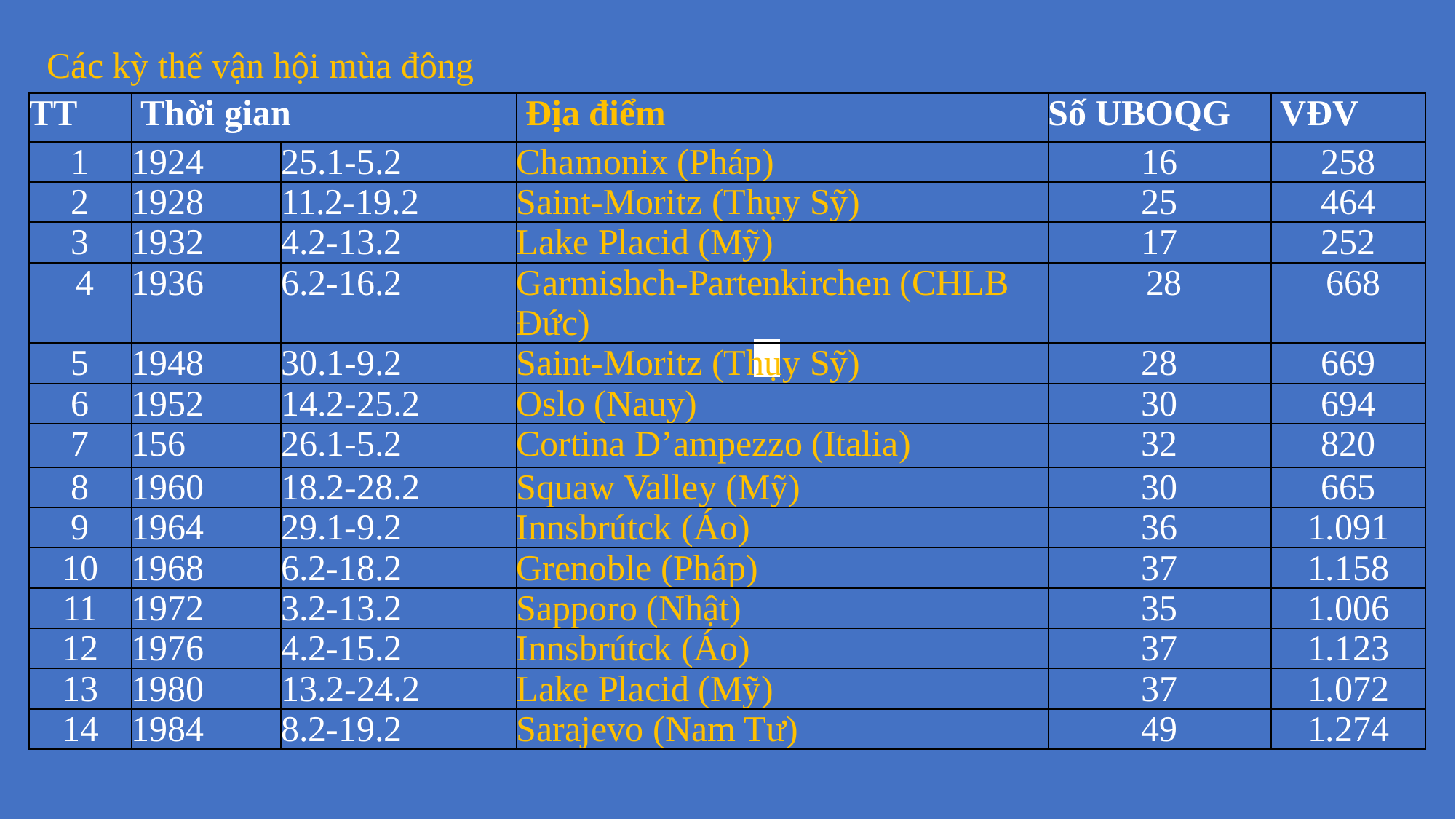

Các kỳ thế vận hội mùa đông
| TT | Thời gian |  | Địa điểm | Số UBOQG | VĐV |
| --- | --- | --- | --- | --- | --- |
| 1 | 1924 | 25.1-5.2 | Chamonix (Pháp) | 16 | 258 |
| 2 | 1928 | 11.2-19.2 | Saint-Moritz (Thụy Sỹ) | 25 | 464 |
| 3 | 1932 | 4.2-13.2 | Lake Placid (Mỹ) | 17 | 252 |
| 4 | 1936 | 6.2-16.2 | Garmishch-Partenkirchen (CHLB Đức) | 28 | 668 |
| 5 | 1948 | 30.1-9.2 | Saint-Moritz (Thụy Sỹ) | 28 | 669 |
| 6 | 1952 | 14.2-25.2 | Oslo (Nauy) | 30 | 694 |
| 7 | 156 | 26.1-5.2 | Cortina D’ampezzo (Italia) | 32 | 820 |
| 8 | 1960 | 18.2-28.2 | Squaw Valley (Mỹ) | 30 | 665 |
| 9 | 1964 | 29.1-9.2 | Innsbrútck (Áo) | 36 | 1.091 |
| 10 | 1968 | 6.2-18.2 | Grenoble (Pháp) | 37 | 1.158 |
| 11 | 1972 | 3.2-13.2 | Sapporo (Nhật) | 35 | 1.006 |
| 12 | 1976 | 4.2-15.2 | Innsbrútck (Áo) | 37 | 1.123 |
| 13 | 1980 | 13.2-24.2 | Lake Placid (Mỹ) | 37 | 1.072 |
| 14 | 1984 | 8.2-19.2 | Sarajevo (Nam Tư) | 49 | 1.274 |
|  |  |
| --- | --- |
|  |  |